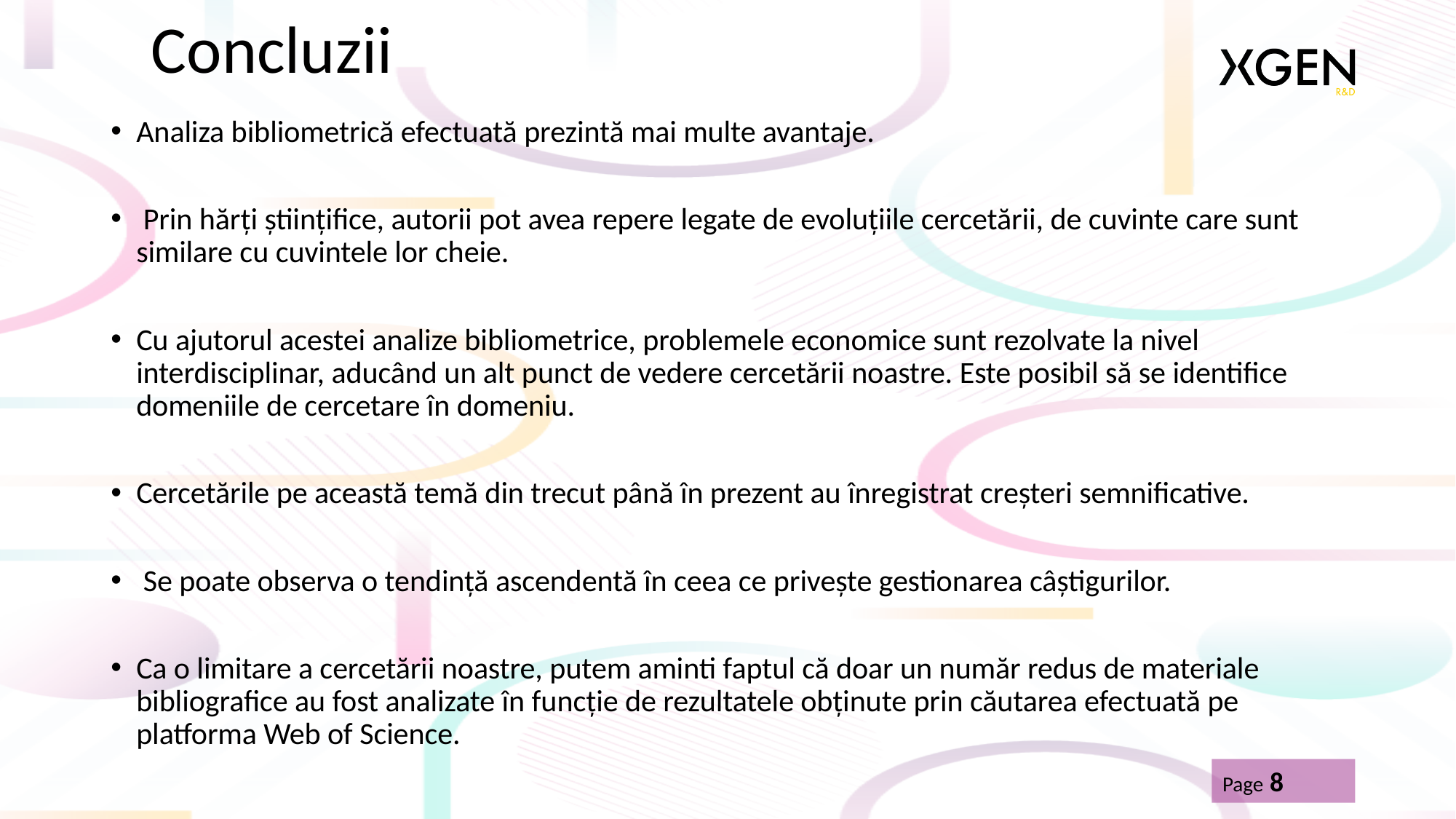

# Concluzii
Analiza bibliometrică efectuată prezintă mai multe avantaje.

 Prin hărți științifice, autorii pot avea repere legate de evoluțiile cercetării, de cuvinte care sunt similare cu cuvintele lor cheie.

Cu ajutorul acestei analize bibliometrice, problemele economice sunt rezolvate la nivel interdisciplinar, aducând un alt punct de vedere cercetării noastre. Este posibil să se identifice domeniile de cercetare în domeniu.

Cercetările pe această temă din trecut până în prezent au înregistrat creșteri semnificative.

 Se poate observa o tendință ascendentă în ceea ce privește gestionarea câștigurilor.

Ca o limitare a cercetării noastre, putem aminti faptul că doar un număr redus de materiale bibliografice au fost analizate în funcție de rezultatele obținute prin căutarea efectuată pe platforma Web of Science.
Page 8